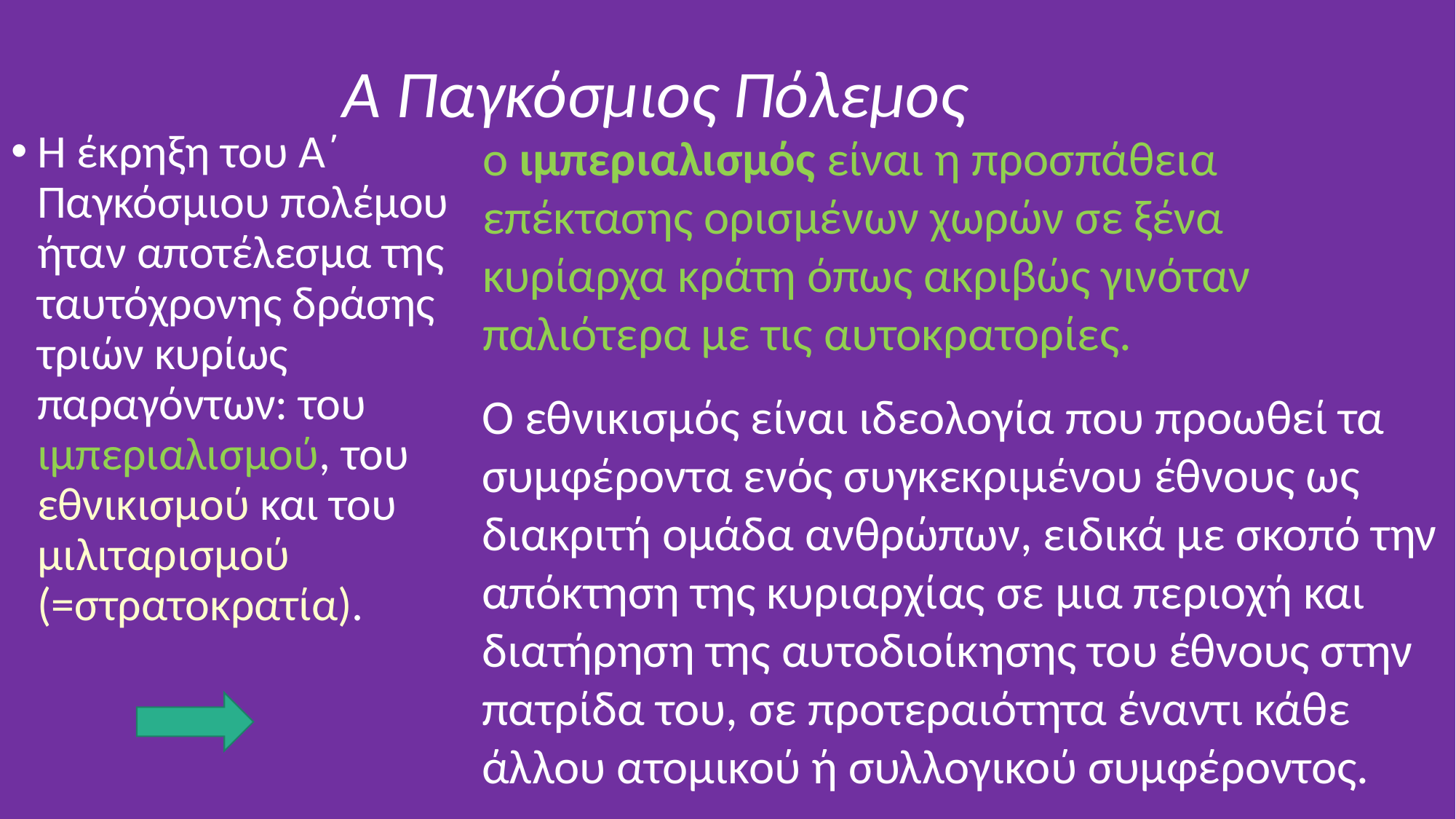

# Α Παγκόσμιος Πόλεμος
ο ιμπεριαλισμός είναι η προσπάθεια επέκτασης ορισμένων χωρών σε ξένα κυρίαρχα κράτη όπως ακριβώς γινόταν παλιότερα με τις αυτοκρατορίες.
Η έκρηξη του Α΄ Παγκόσμιου πολέμου ήταν αποτέλεσμα της ταυτόχρονης δράσης τριών κυρίως παραγόντων: του ιμπεριαλισμού, του εθνικισμού και του μιλιταρισμού (=στρατοκρατία).
Ο εθνικισμός είναι ιδεολογία που προωθεί τα συμφέροντα ενός συγκεκριμένου έθνους ως διακριτή ομάδα ανθρώπων, ειδικά με σκοπό την απόκτηση της κυριαρχίας σε μια περιοχή και διατήρηση της αυτοδιοίκησης του έθνους στην πατρίδα του, σε προτεραιότητα έναντι κάθε άλλου ατομικού ή συλλογικού συμφέροντος.